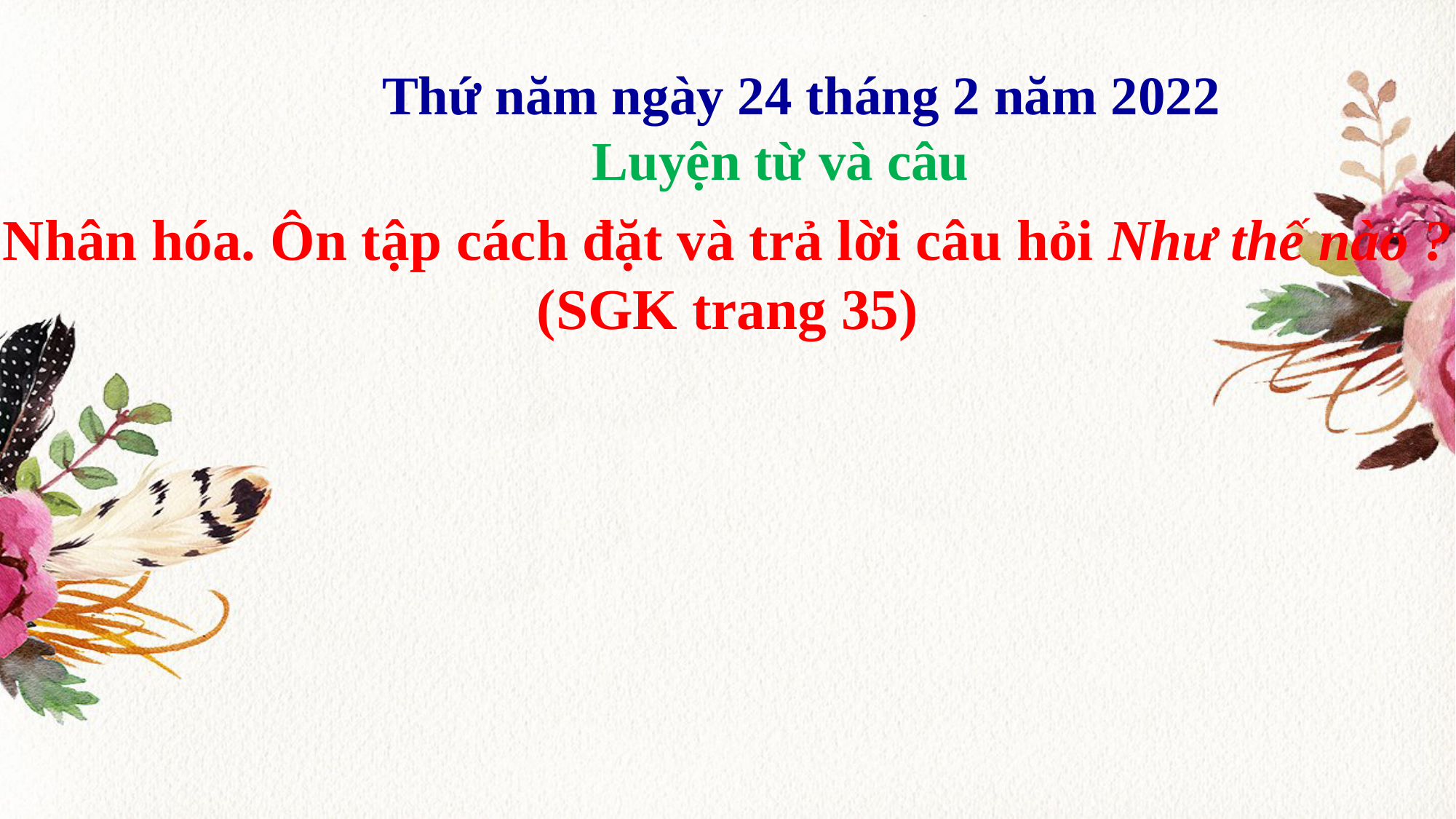

Thứ năm ngày 24 tháng 2 năm 2022
        Luyện từ và câu
Nhân hóa. Ôn tập cách đặt và trả lời câu hỏi Như thế nào ?
(SGK trang 35)